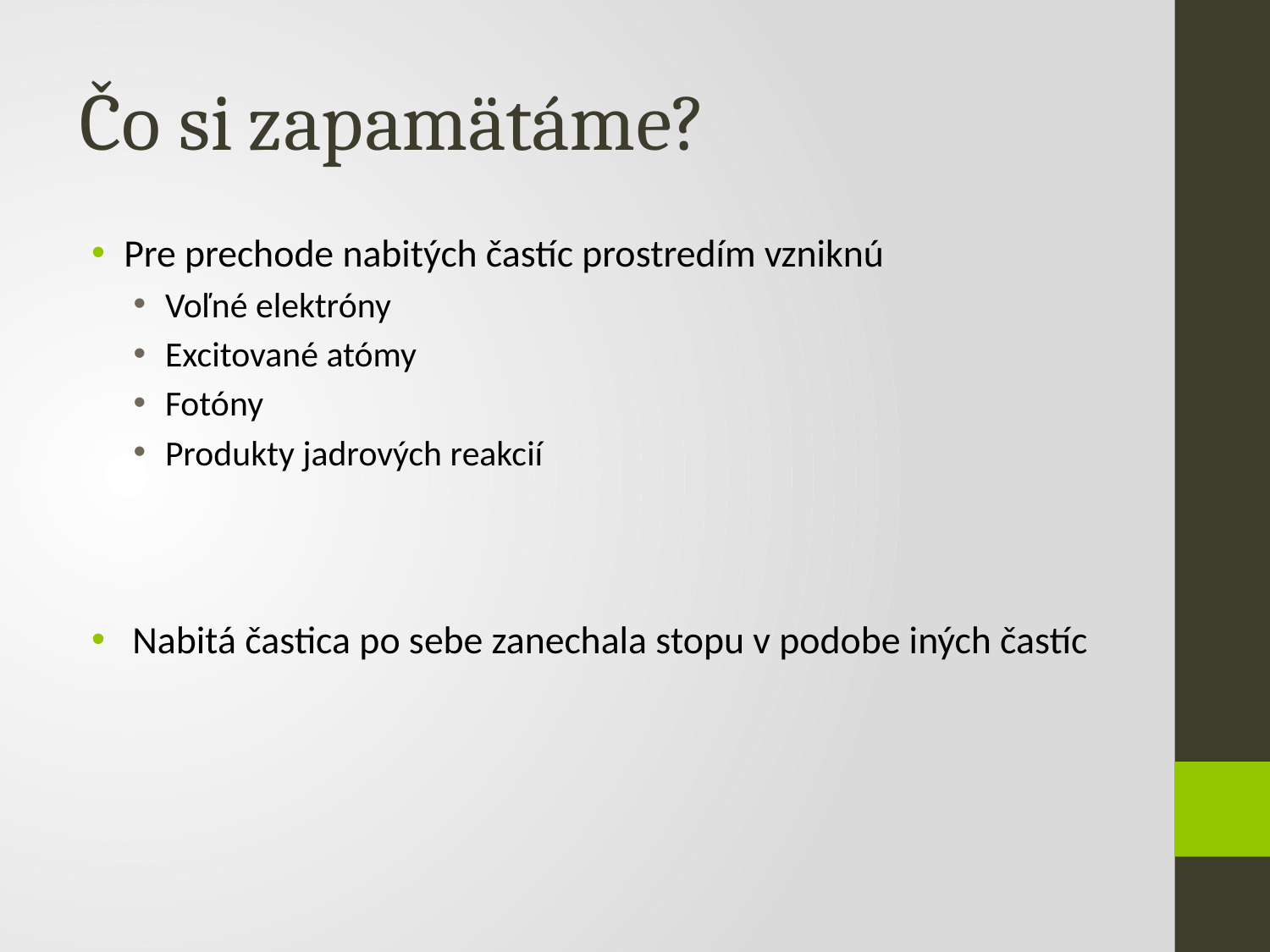

# Čo si zapamätáme?
Pre prechode nabitých častíc prostredím vzniknú
Voľné elektróny
Excitované atómy
Fotóny
Produkty jadrových reakcií

 Nabitá častica po sebe zanechala stopu v podobe iných častíc